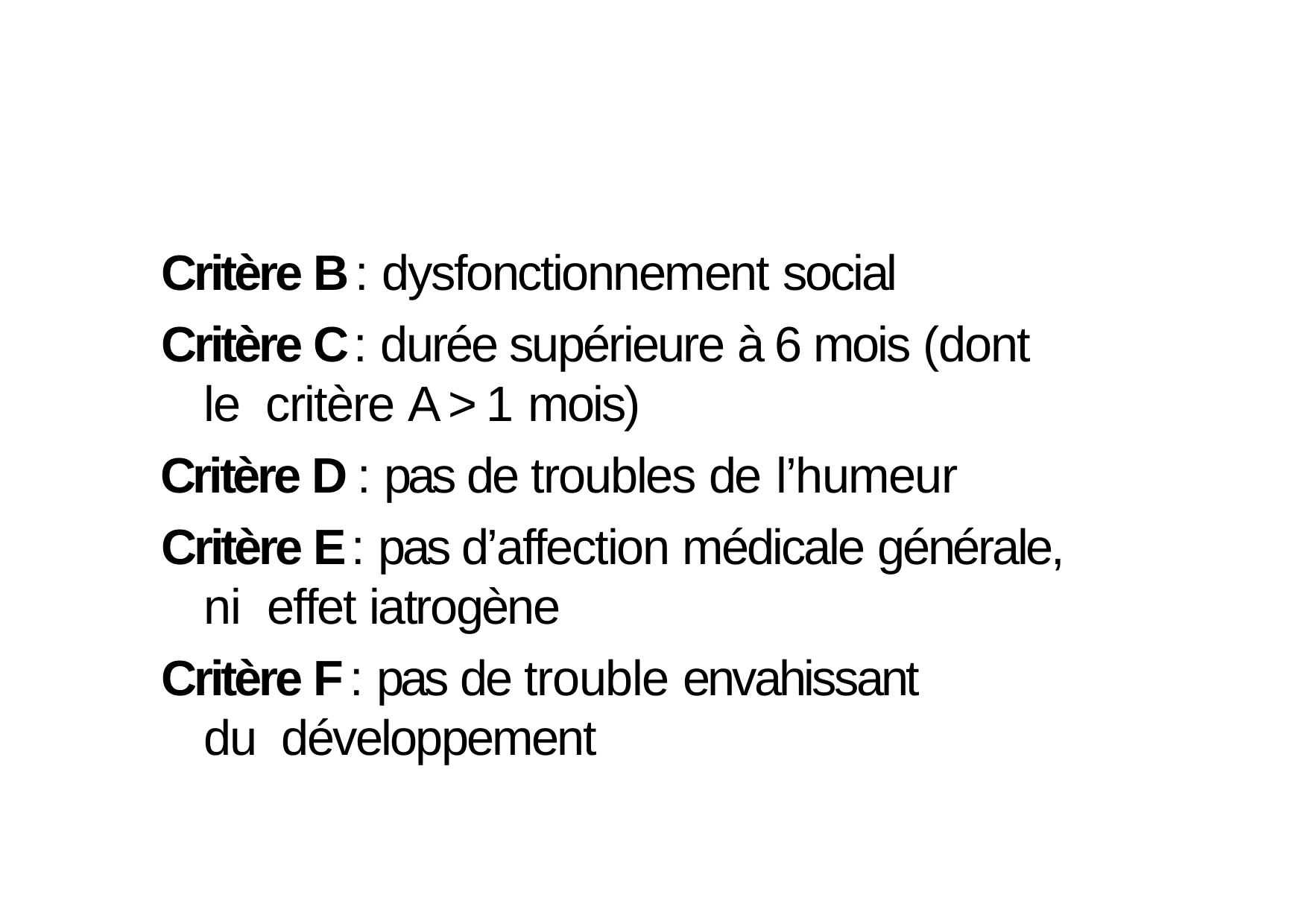

Critère B : dysfonctionnement social
Critère C : durée supérieure à 6 mois (dont le  critère A > 1 mois)
Critère D : pas de troubles de l’humeur
Critère E : pas d’affection médicale générale, ni  effet iatrogène
Critère F : pas de trouble envahissant du  développement
8